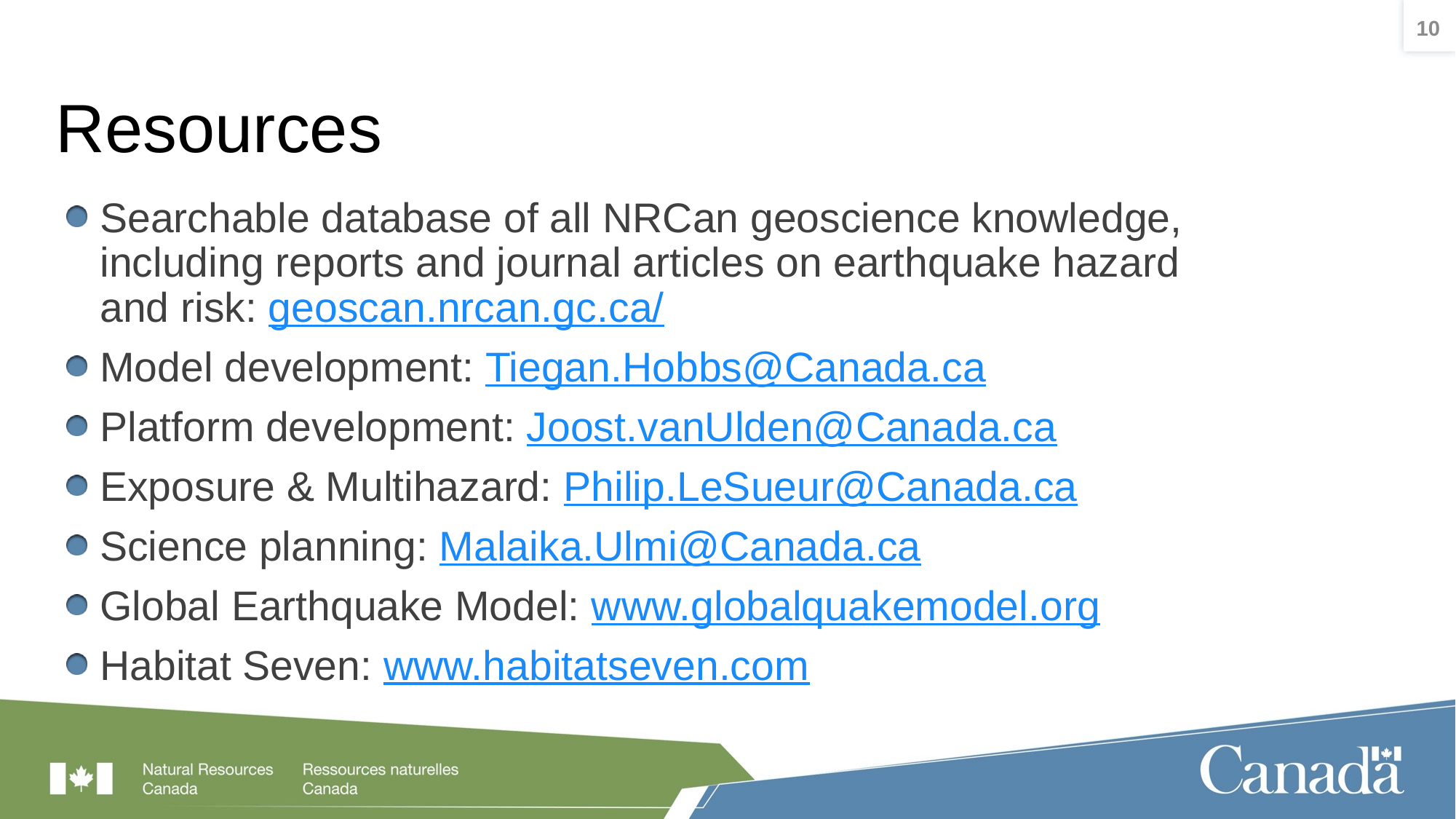

10
# Resources
Searchable database of all NRCan geoscience knowledge, including reports and journal articles on earthquake hazard and risk: geoscan.nrcan.gc.ca/
Model development: Tiegan.Hobbs@Canada.ca
Platform development: Joost.vanUlden@Canada.ca
Exposure & Multihazard: Philip.LeSueur@Canada.ca
Science planning: Malaika.Ulmi@Canada.ca
Global Earthquake Model: www.globalquakemodel.org
Habitat Seven: www.habitatseven.com